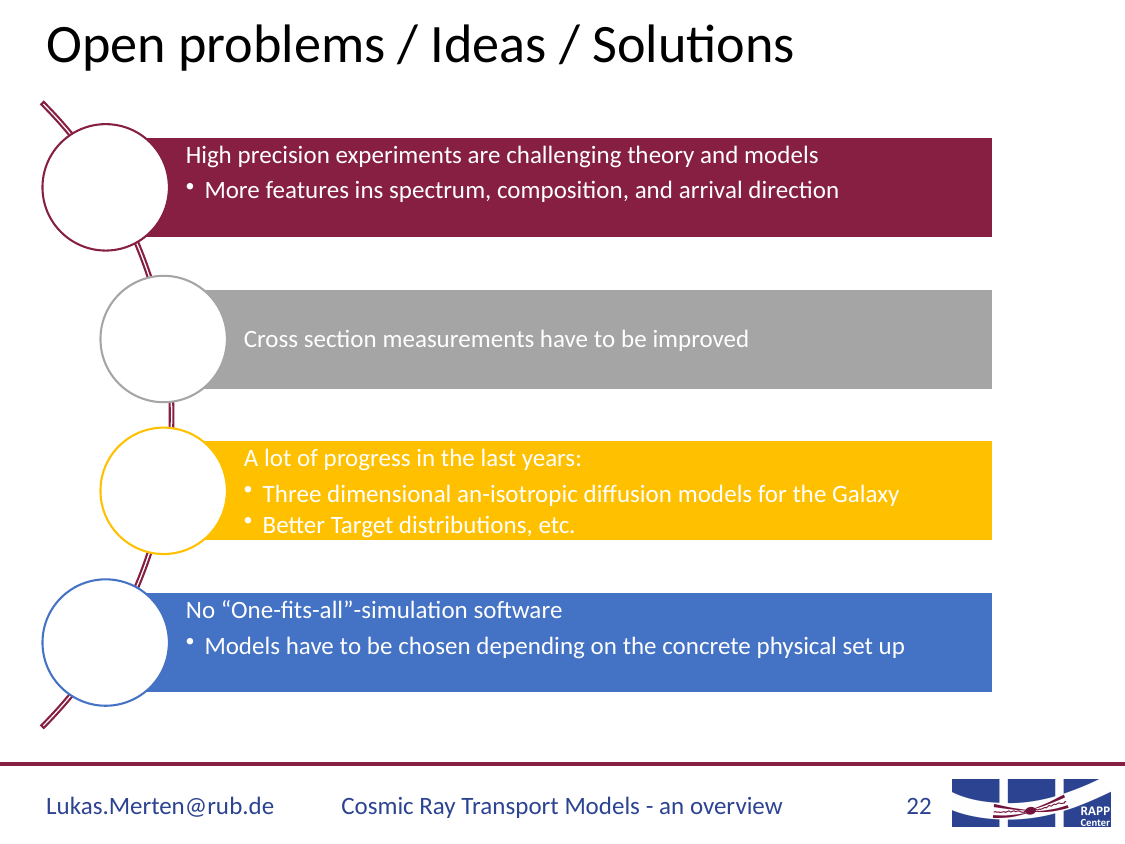

Open problems / Ideas / Solutions
High precision experiments are challenging theory and models
More features ins spectrum, composition, and arrival direction
Cross section measurements have to be improved
A lot of progress in the last years:
Three dimensional an-isotropic diffusion models for the Galaxy
Better Target distributions, etc.
No “One-fits-all”-simulation software
Models have to be chosen depending on the concrete physical set up
Lukas.Merten@rub.de
Cosmic Ray Transport Models - an overview
22